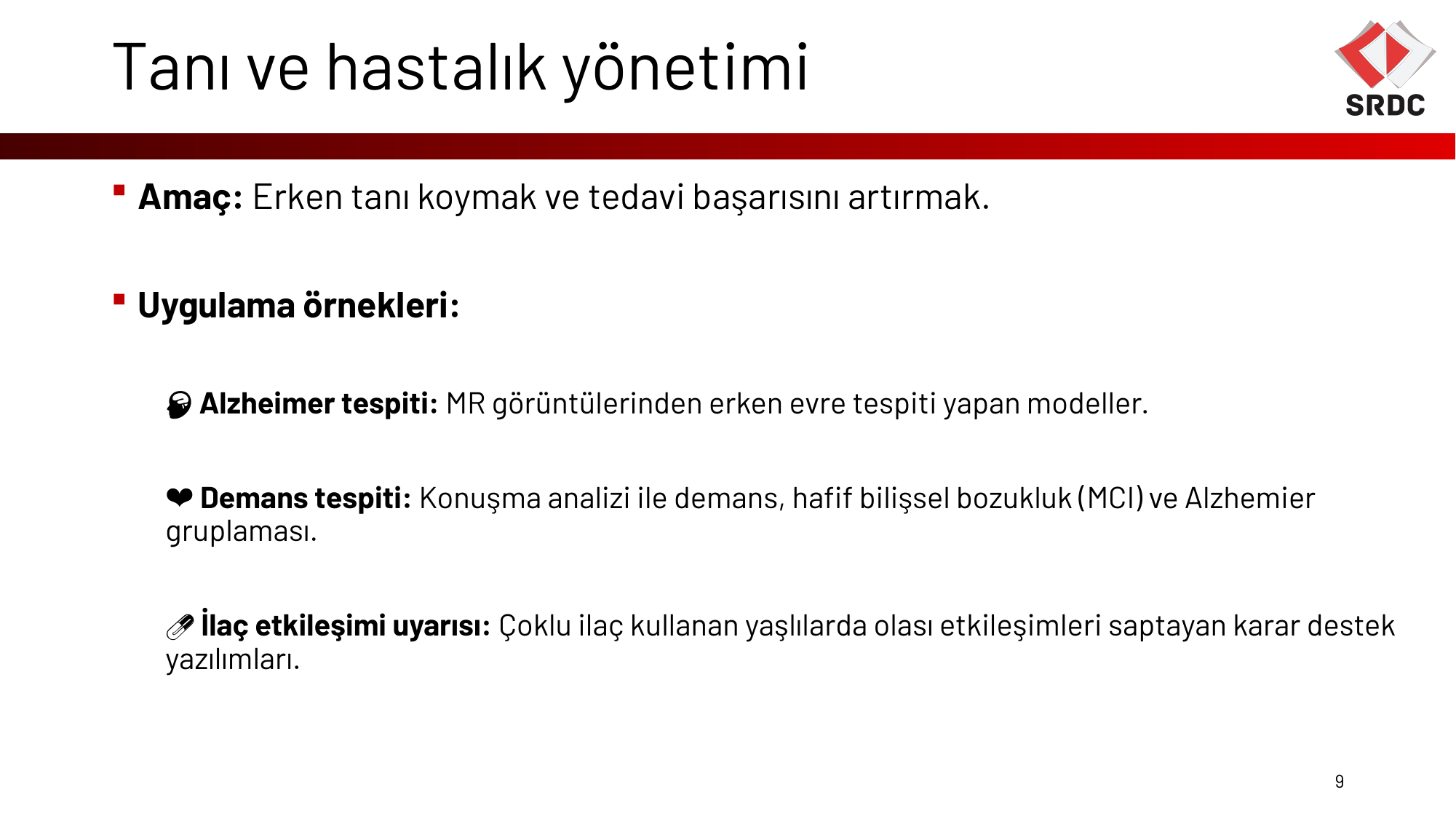

# Tanı ve hastalık yönetimi
Amaç: Erken tanı koymak ve tedavi başarısını artırmak.

Uygulama örnekleri:

🧠 Alzheimer tespiti: MR görüntülerinden erken evre tespiti yapan modeller.

❤️ Demans tespiti: Konuşma analizi ile demans, hafif bilişsel bozukluk (MCI) ve Alzhemier gruplaması.

💊 İlaç etkileşimi uyarısı: Çoklu ilaç kullanan yaşlılarda olası etkileşimleri saptayan karar destek yazılımları.

9